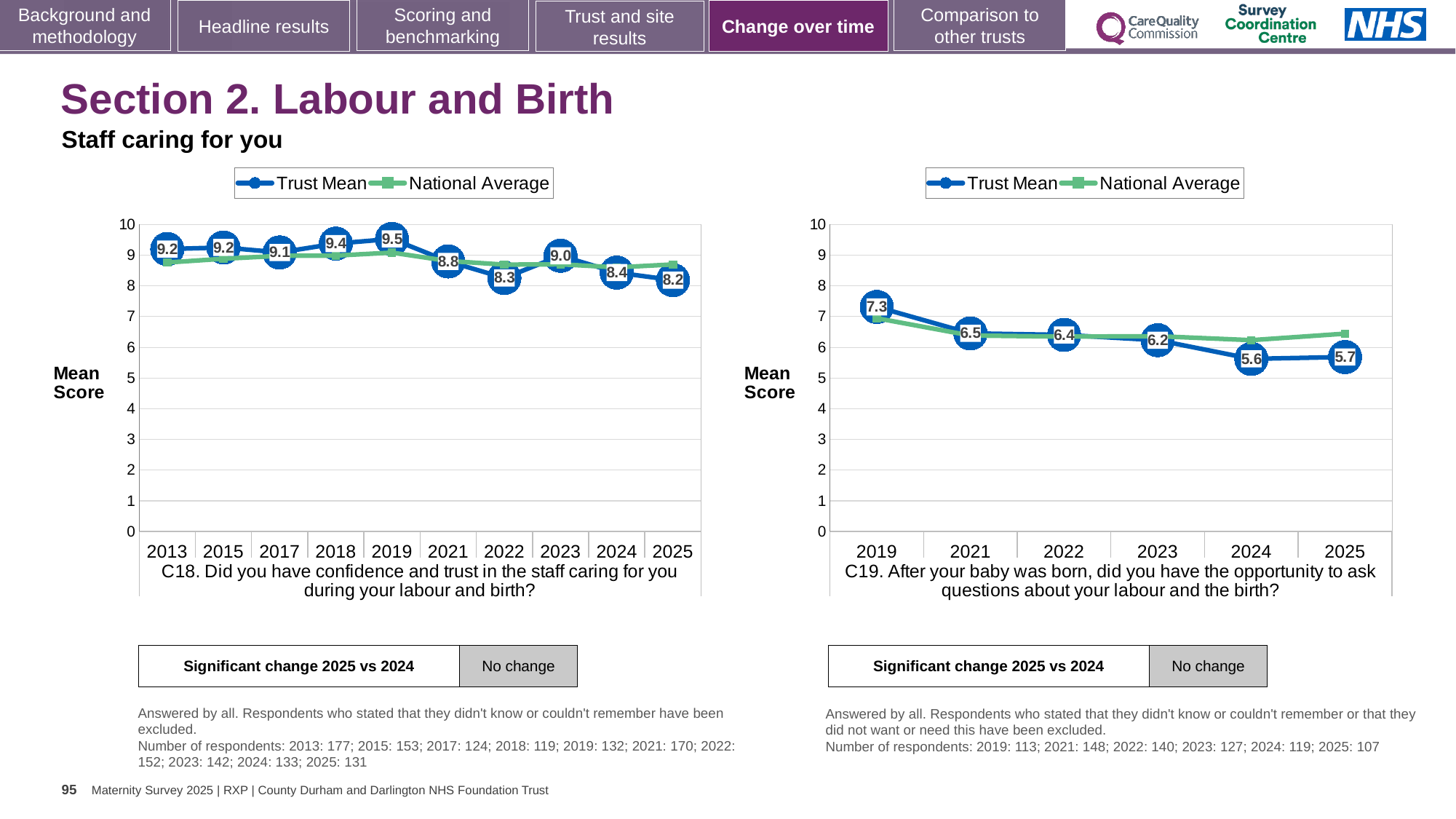

# Section 2. Labour and Birth
Staff caring for you

### Chart

| Category | Trust Mean | National Average |
|---|---|---|
| 2013 | 9.19708102521535 | 8.759939593978245 |
| 2015 | 9.249739609777723 | 8.881312455726837 |
| 2017 | 9.08724868267183 | 8.976844125233773 |
| 2018 | 9.374945115169968 | 8.984602948726382 |
| 2019 | 9.527363954527965 | 9.081263209934594 |
| 2021 | 8.79495576389449 | 8.810468651464193 |
| 2022 | 8.257200219042067 | 8.690830189851948 |
| 2023 | 8.979298204023697 | 8.700518885108565 |
| 2024 | 8.432020460394067 | 8.60076591710519 |
| 2025 | 8.186577433443263 | 8.696035202862738 |

### Chart

| Category | Trust Mean | National Average |
|---|---|---|
| 2019 | 7.3151384691644 | 6.945709072148547 |
| 2021 | 6.452646686025301 | 6.383286297035538 |
| 2022 | 6.403246712651921 | 6.346473399303796 |
| 2023 | 6.23108724799958 | 6.360369720697447 |
| 2024 | 5.623697802506309 | 6.232410519039484 |
| 2025 | 5.683239971054141 | 6.444092981013608 |
| Significant change 2025 vs 2024 | No change |
| --- | --- |
| Significant change 2025 vs 2024 | No change |
| --- | --- |
Answered by all. Respondents who stated that they didn't know or couldn't remember have been excluded.
Number of respondents: 2013: 177; 2015: 153; 2017: 124; 2018: 119; 2019: 132; 2021: 170; 2022: 152; 2023: 142; 2024: 133; 2025: 131
Answered by all. Respondents who stated that they didn't know or couldn't remember or that they did not want or need this have been excluded.
Number of respondents: 2019: 113; 2021: 148; 2022: 140; 2023: 127; 2024: 119; 2025: 107
95